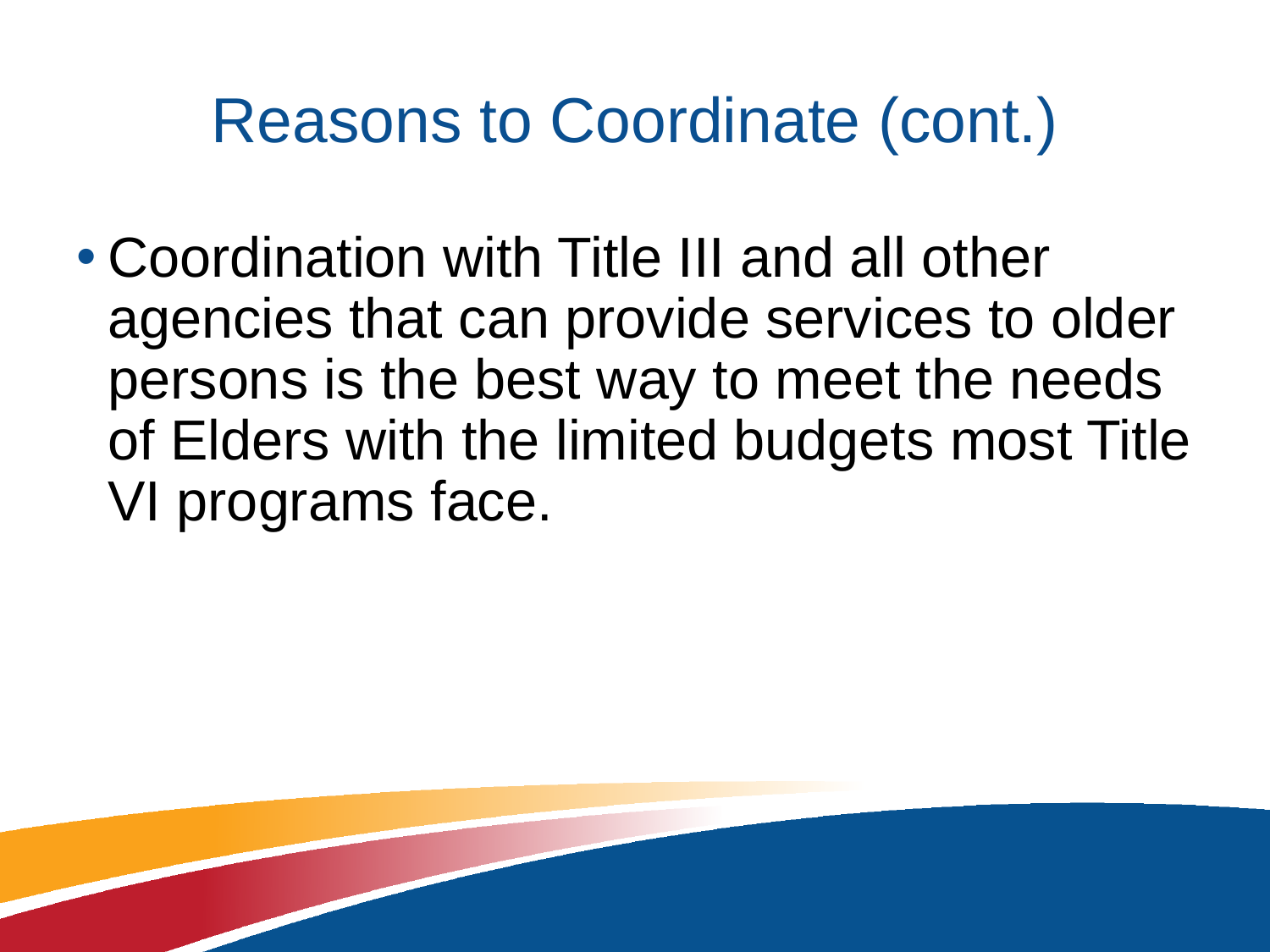

# Reasons to Coordinate (cont.)
Coordination with Title III and all other agencies that can provide services to older persons is the best way to meet the needs of Elders with the limited budgets most Title VI programs face.